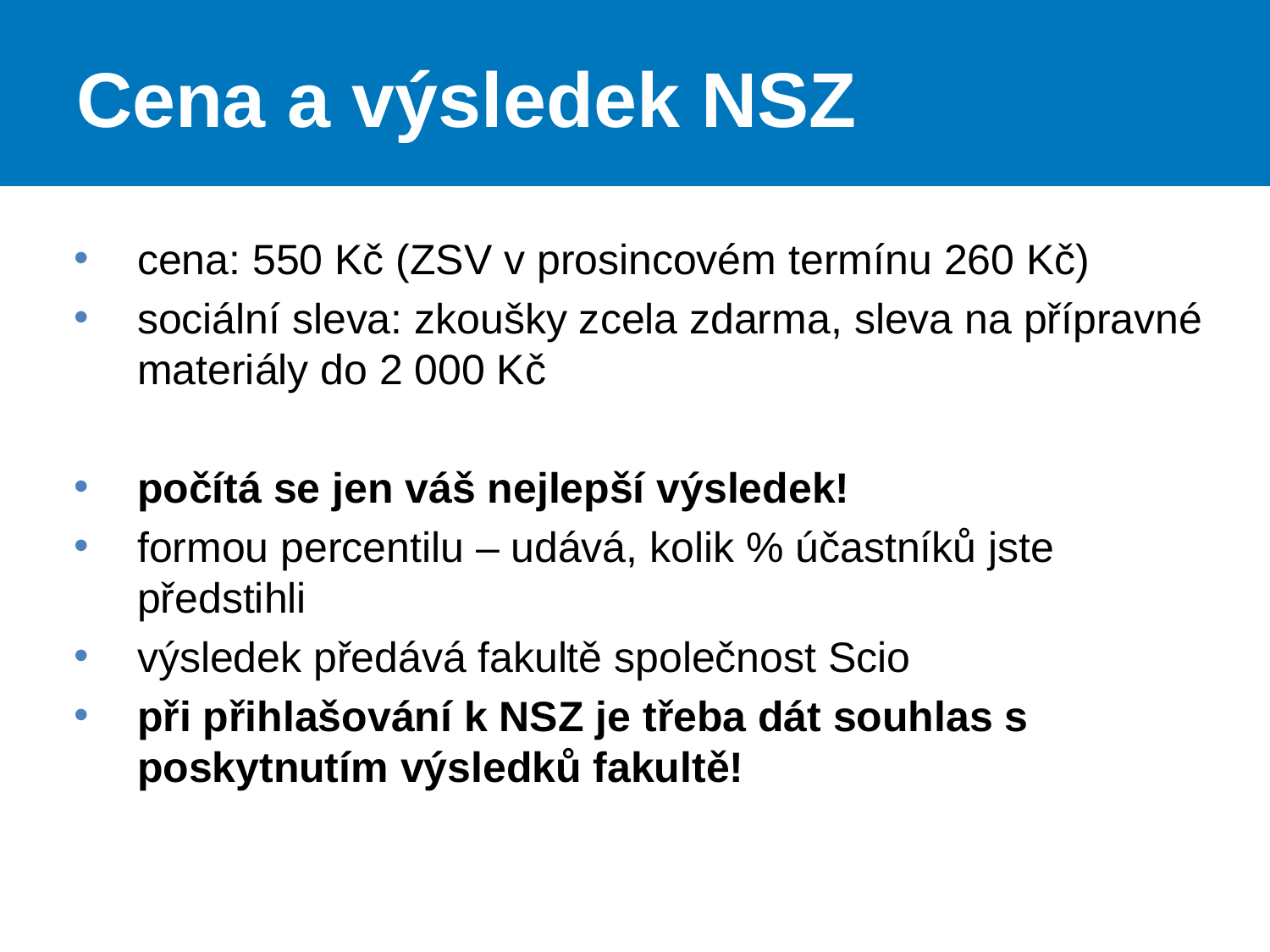

# Cena a výsledek NSZ
cena: 550 Kč (ZSV v prosincovém termínu 260 Kč)
sociální sleva: zkoušky zcela zdarma, sleva na přípravné materiály do 2 000 Kč

počítá se jen váš nejlepší výsledek!
formou percentilu – udává, kolik % účastníků jste předstihli
výsledek předává fakultě společnost Scio
při přihlašování k NSZ je třeba dát souhlas s poskytnutím výsledků fakultě!